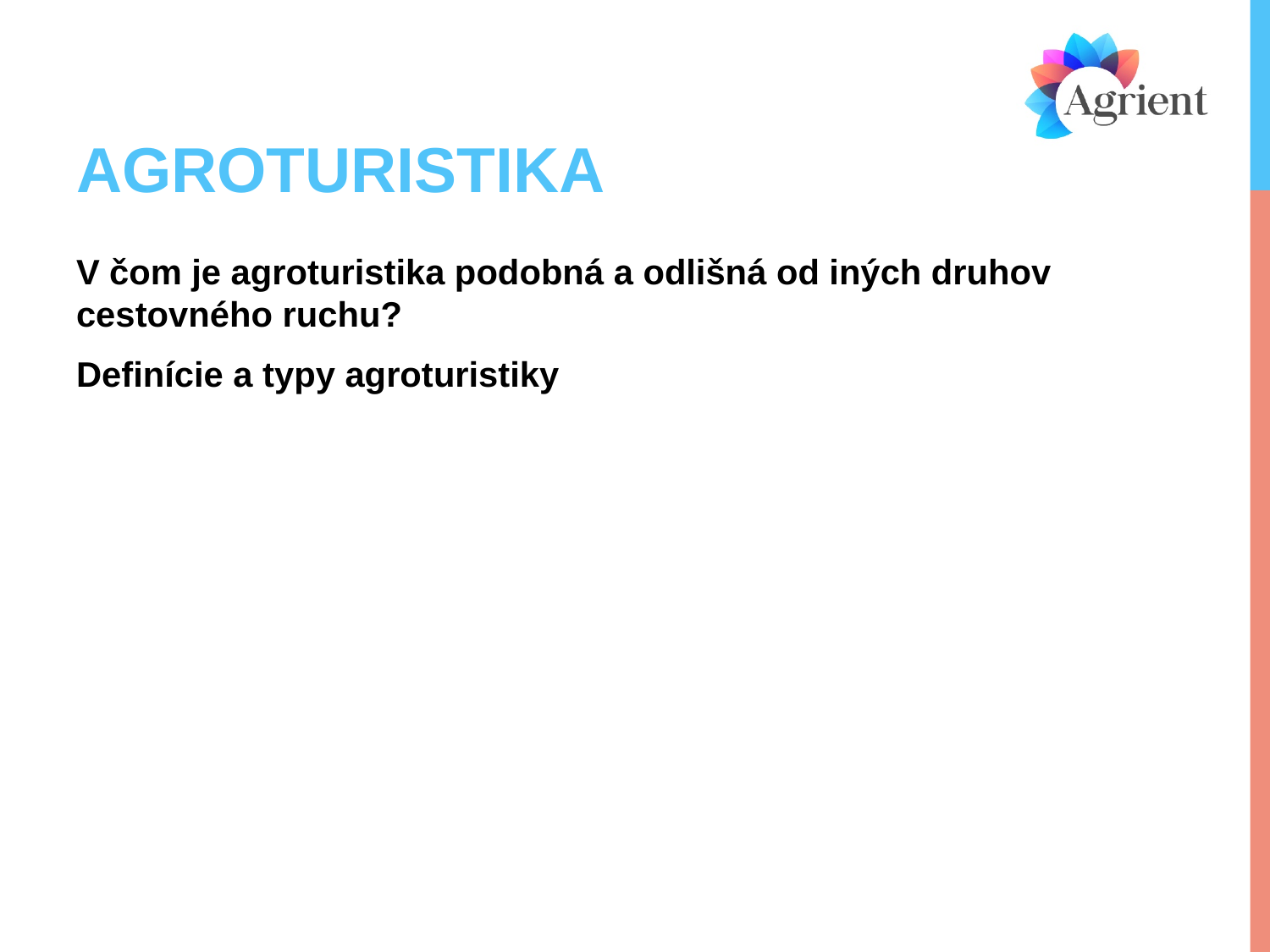

# AGROTURISTIKA
V čom je agroturistika podobná a odlišná od iných druhov cestovného ruchu?
Definície a typy agroturistiky